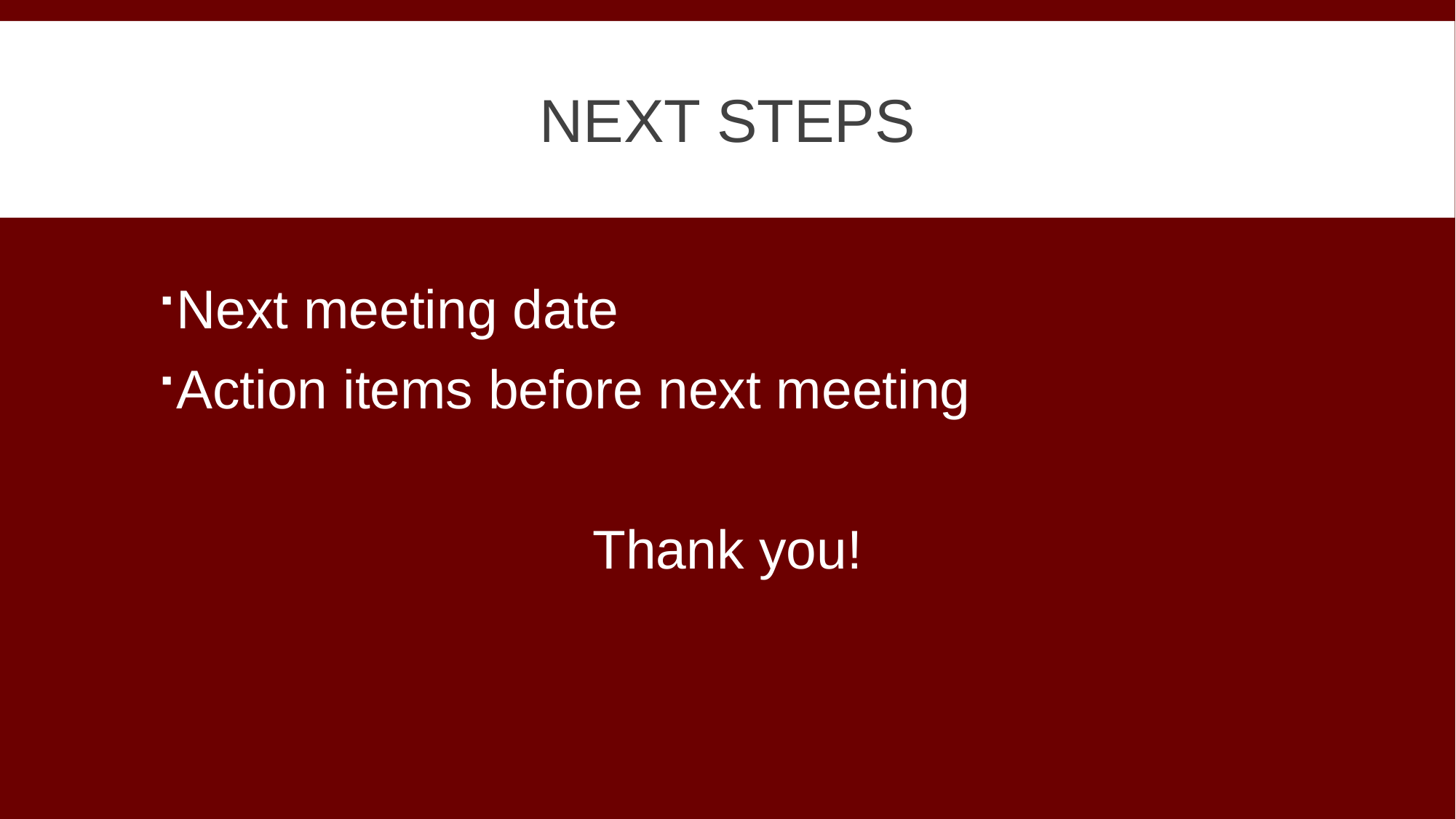

# Next Steps

Next meeting date
Action items before next meeting

Thank you!